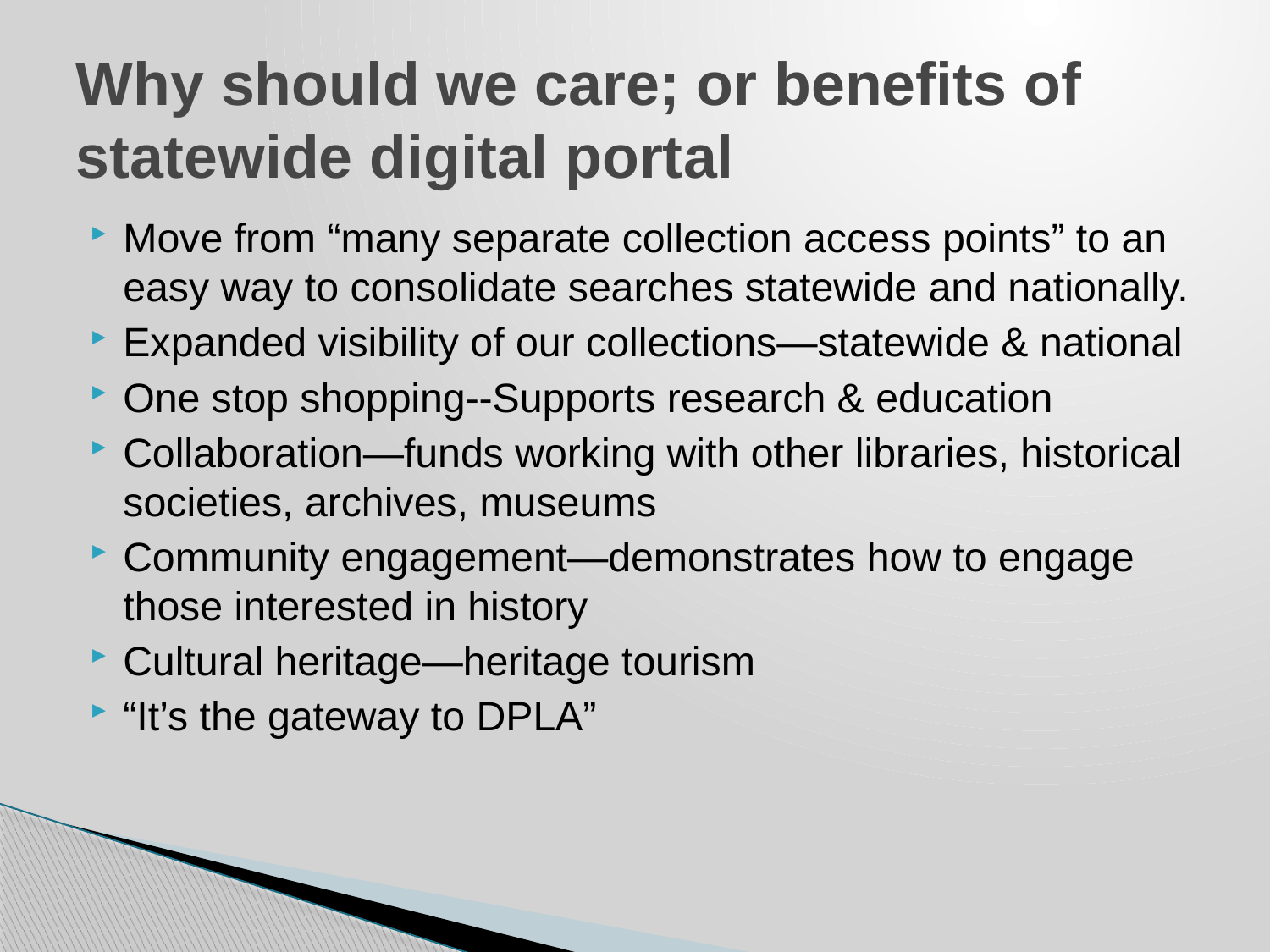

# Why should we care; or benefits of statewide digital portal
Move from “many separate collection access points” to an easy way to consolidate searches statewide and nationally.
Expanded visibility of our collections—statewide & national
One stop shopping--Supports research & education
Collaboration—funds working with other libraries, historical societies, archives, museums
Community engagement—demonstrates how to engage those interested in history
Cultural heritage—heritage tourism
“It’s the gateway to DPLA”